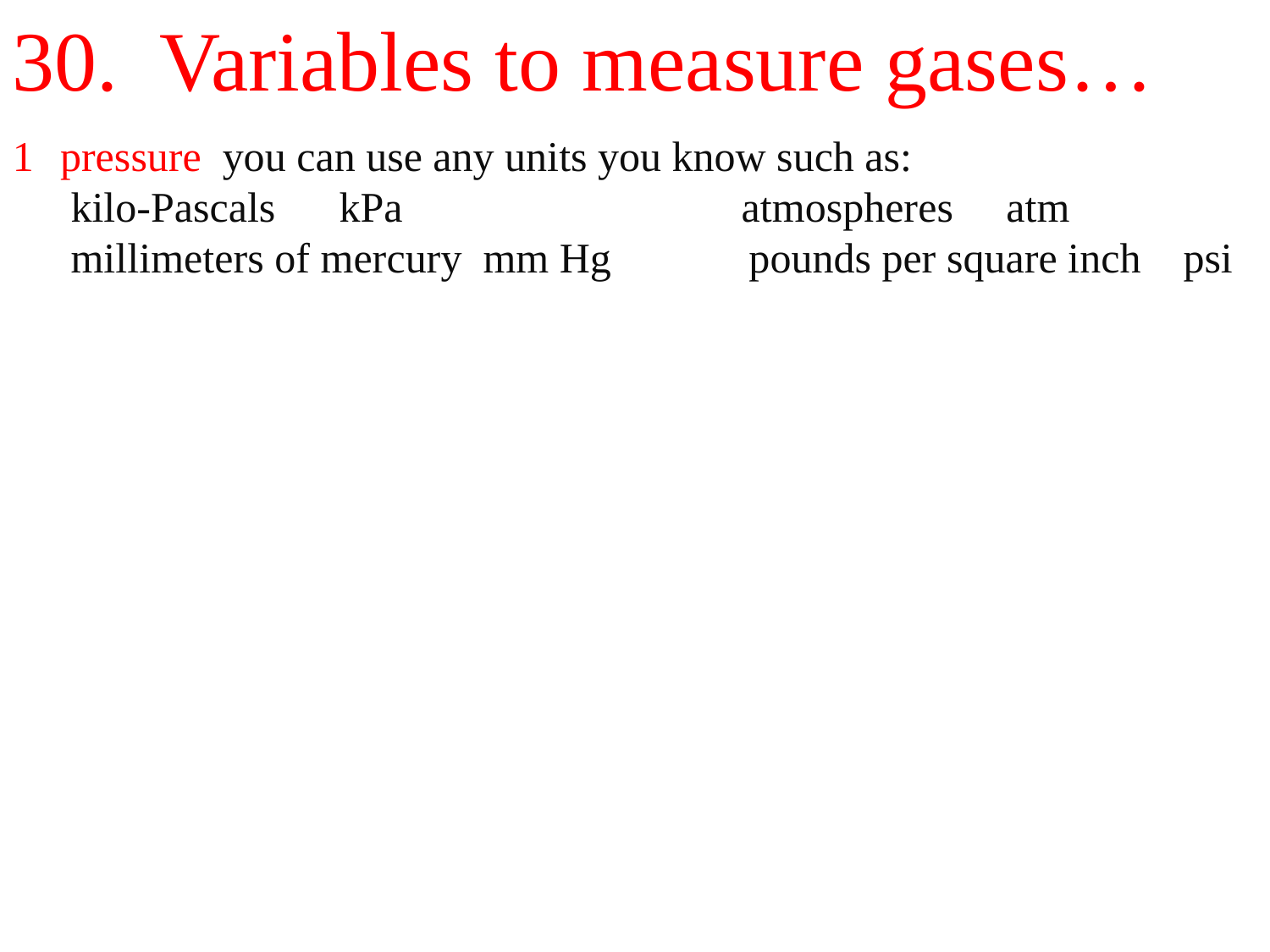

30.  Variables to measure gases…
pressure  you can use any units you know such as:
 kilo-Pascals      kPa                                atmospheres     atm
 millimeters of mercury  mm Hg             pounds per square inch    psi